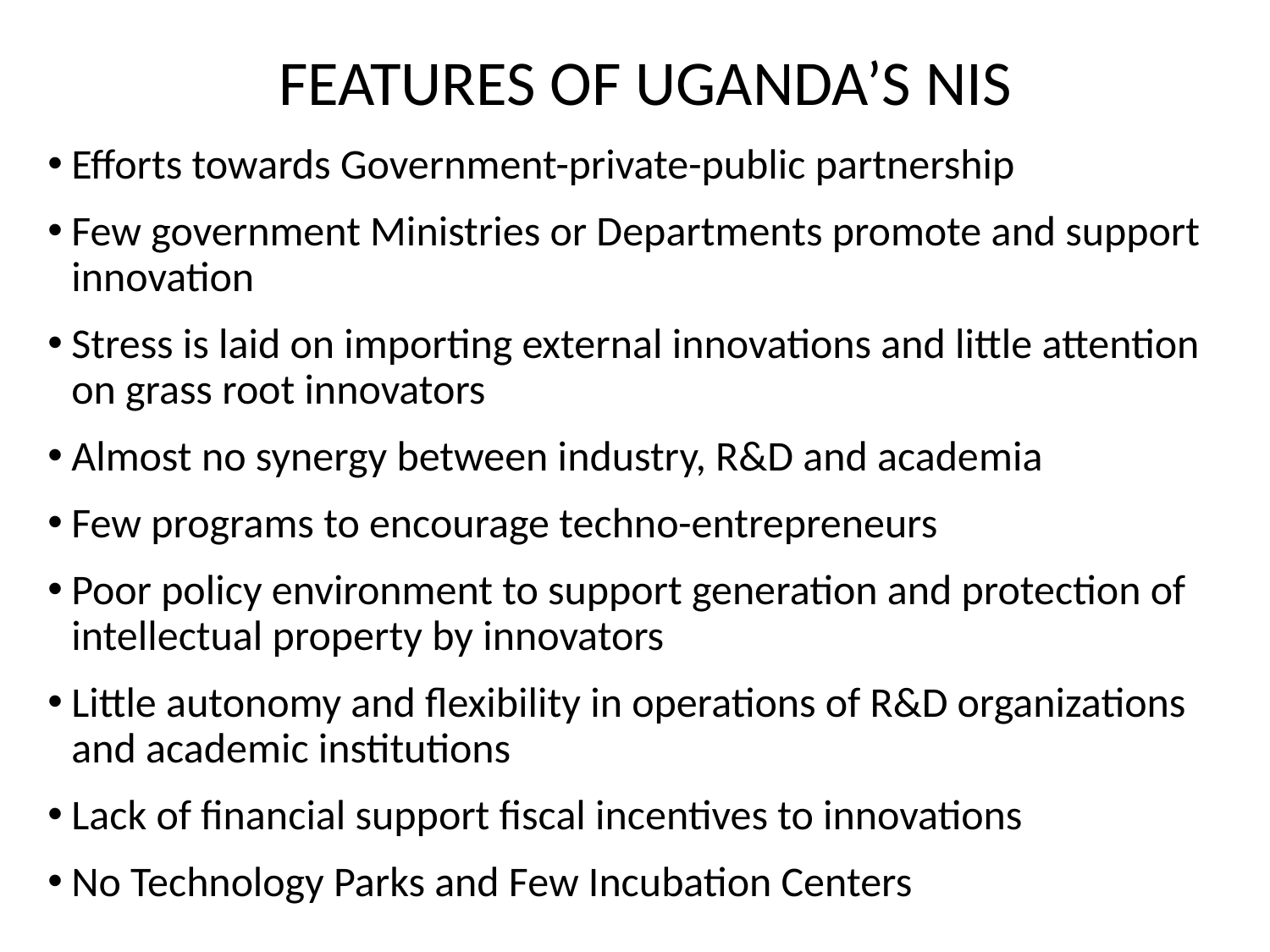

# FEATURES OF UGANDA’S NIS
Efforts towards Government-private-public partnership
Few government Ministries or Departments promote and support innovation
Stress is laid on importing external innovations and little attention on grass root innovators
Almost no synergy between industry, R&D and academia
Few programs to encourage techno-entrepreneurs
Poor policy environment to support generation and protection of intellectual property by innovators
Little autonomy and flexibility in operations of R&D organizations and academic institutions
Lack of financial support fiscal incentives to innovations
No Technology Parks and Few Incubation Centers